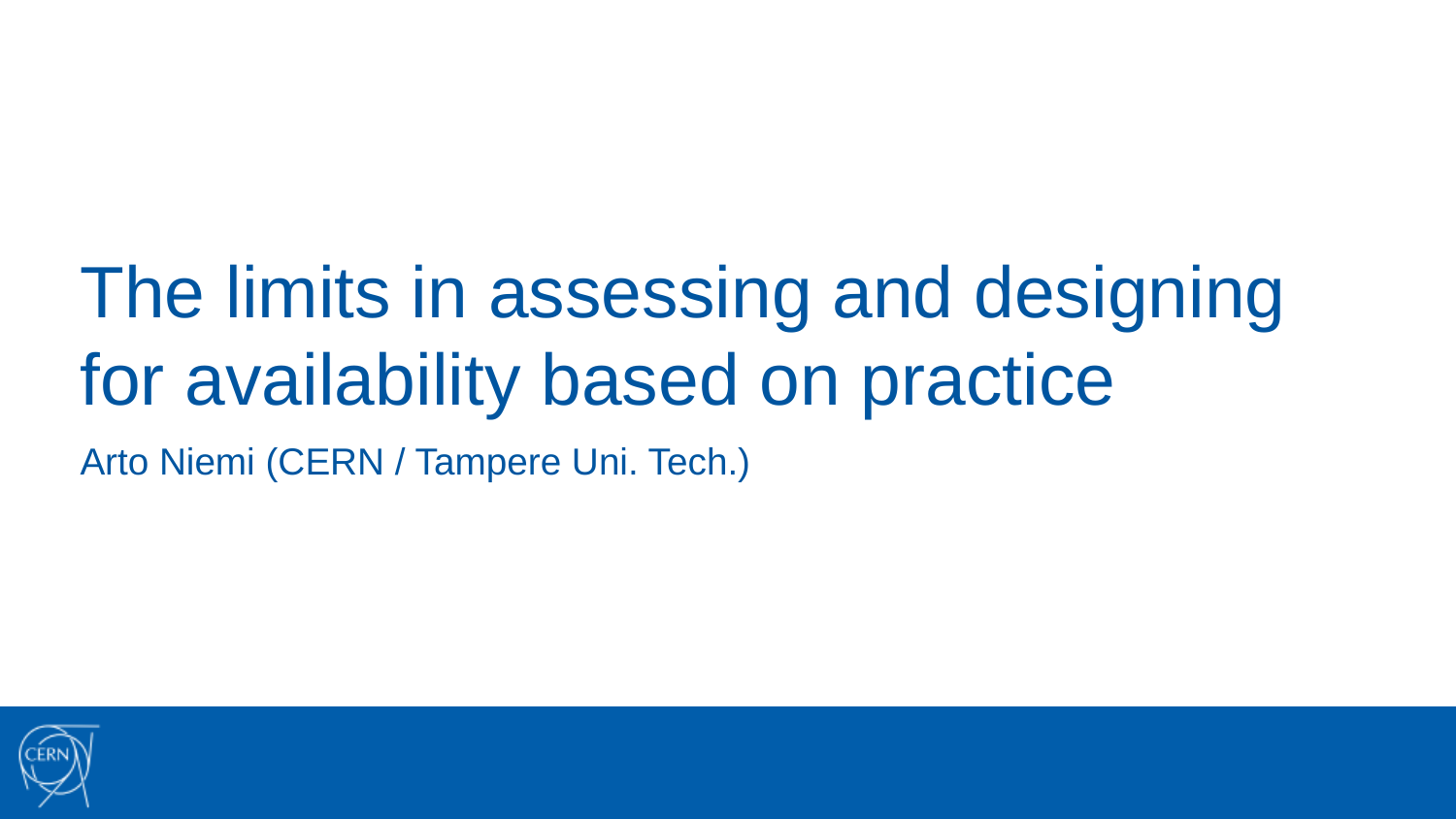

# The limits in assessing and designing for availability based on practice
Arto Niemi (CERN / Tampere Uni. Tech.)